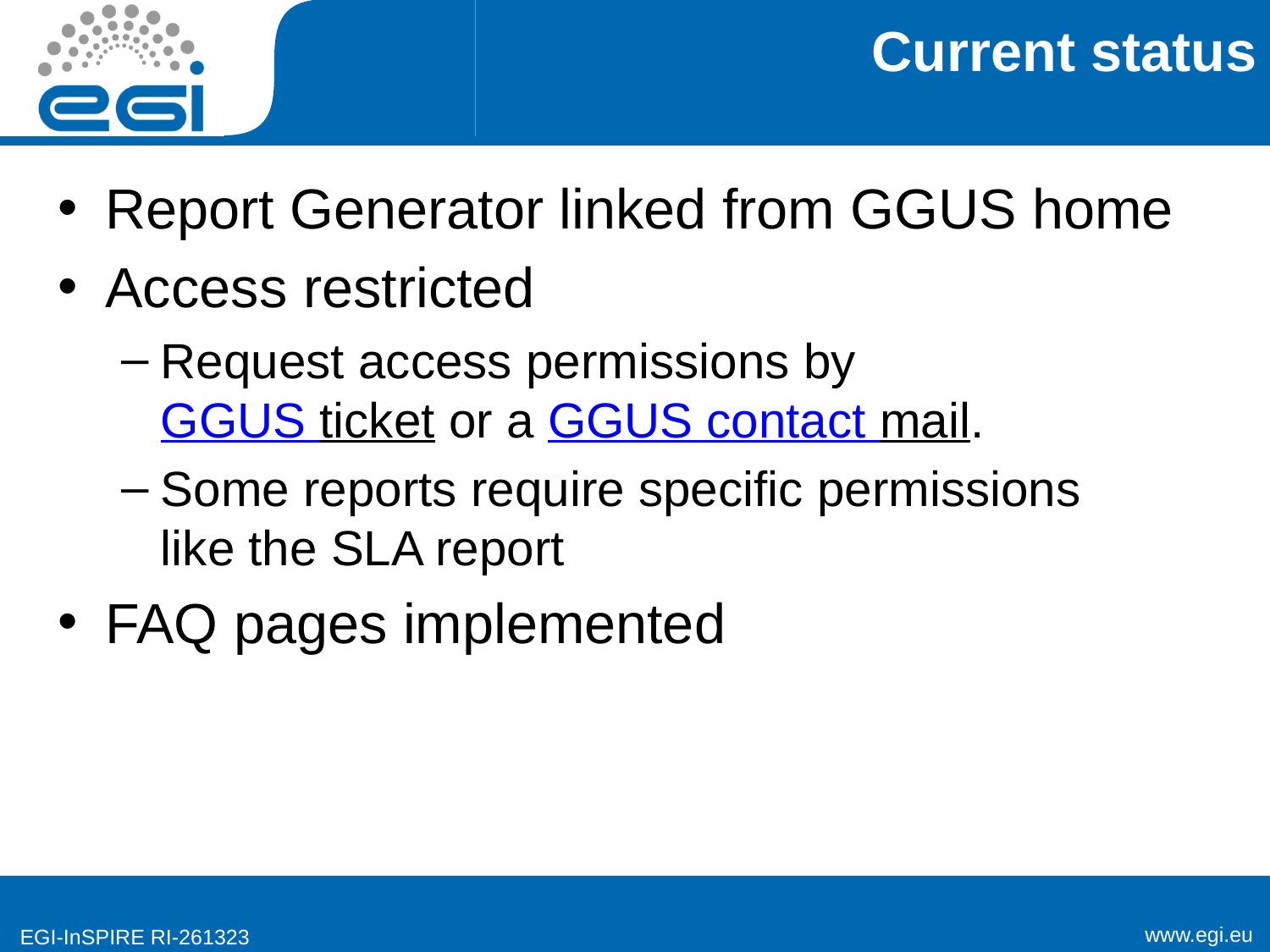

# Current status
Report Generator linked from GGUS home
Access restricted
Request access permissions by
GGUS ticket or a GGUS contact mail.
Some reports require specific permissions
like the SLA report
FAQ pages implemented